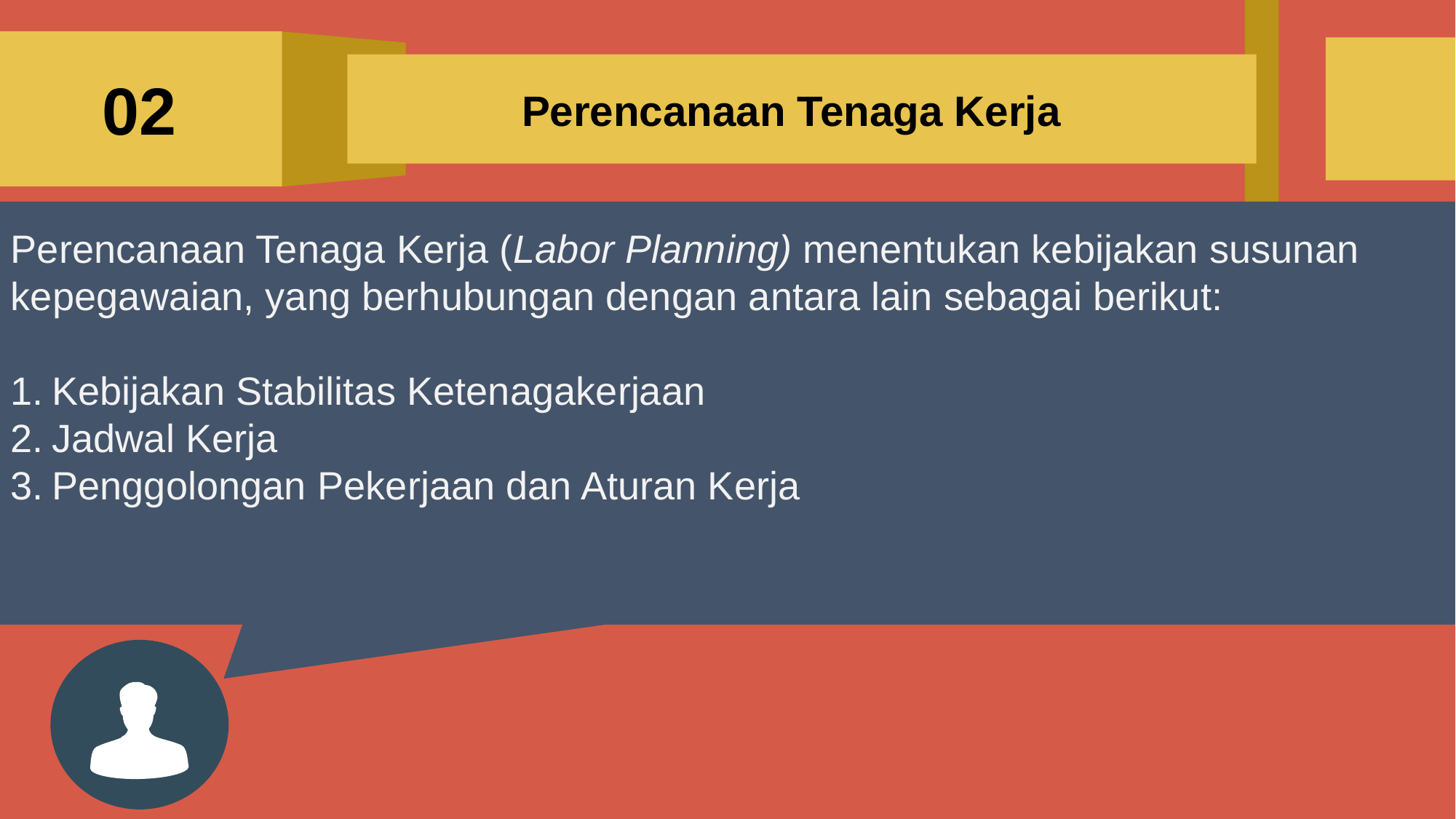

02
Perencanaan Tenaga Kerja
Perencanaan Tenaga Kerja (Labor Planning) menentukan kebijakan susunan kepegawaian, yang berhubungan dengan antara lain sebagai berikut:

Kebijakan Stabilitas Ketenagakerjaan
Jadwal Kerja
Penggolongan Pekerjaan dan Aturan Kerja